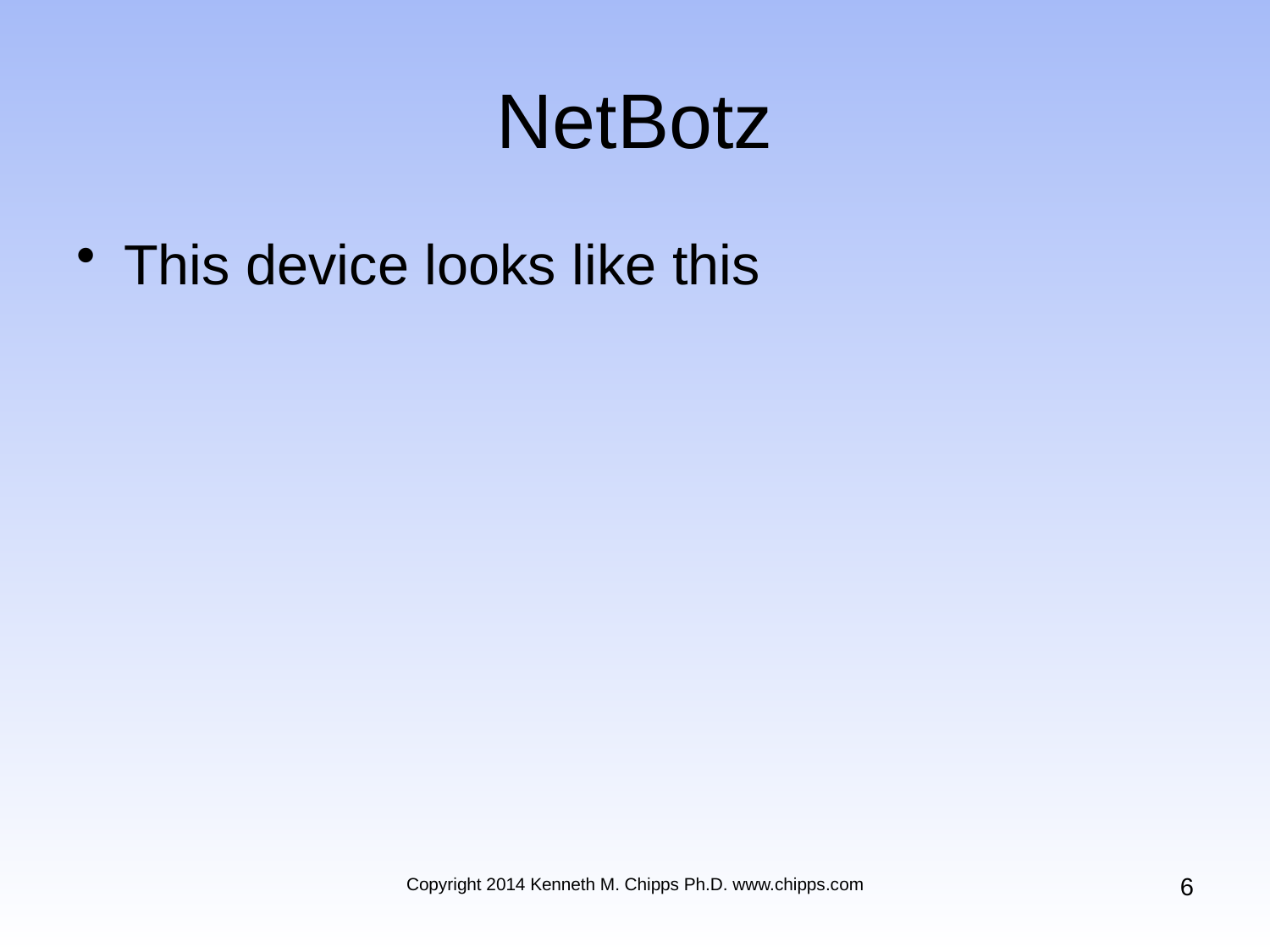

# NetBotz
This device looks like this
6
Copyright 2014 Kenneth M. Chipps Ph.D. www.chipps.com